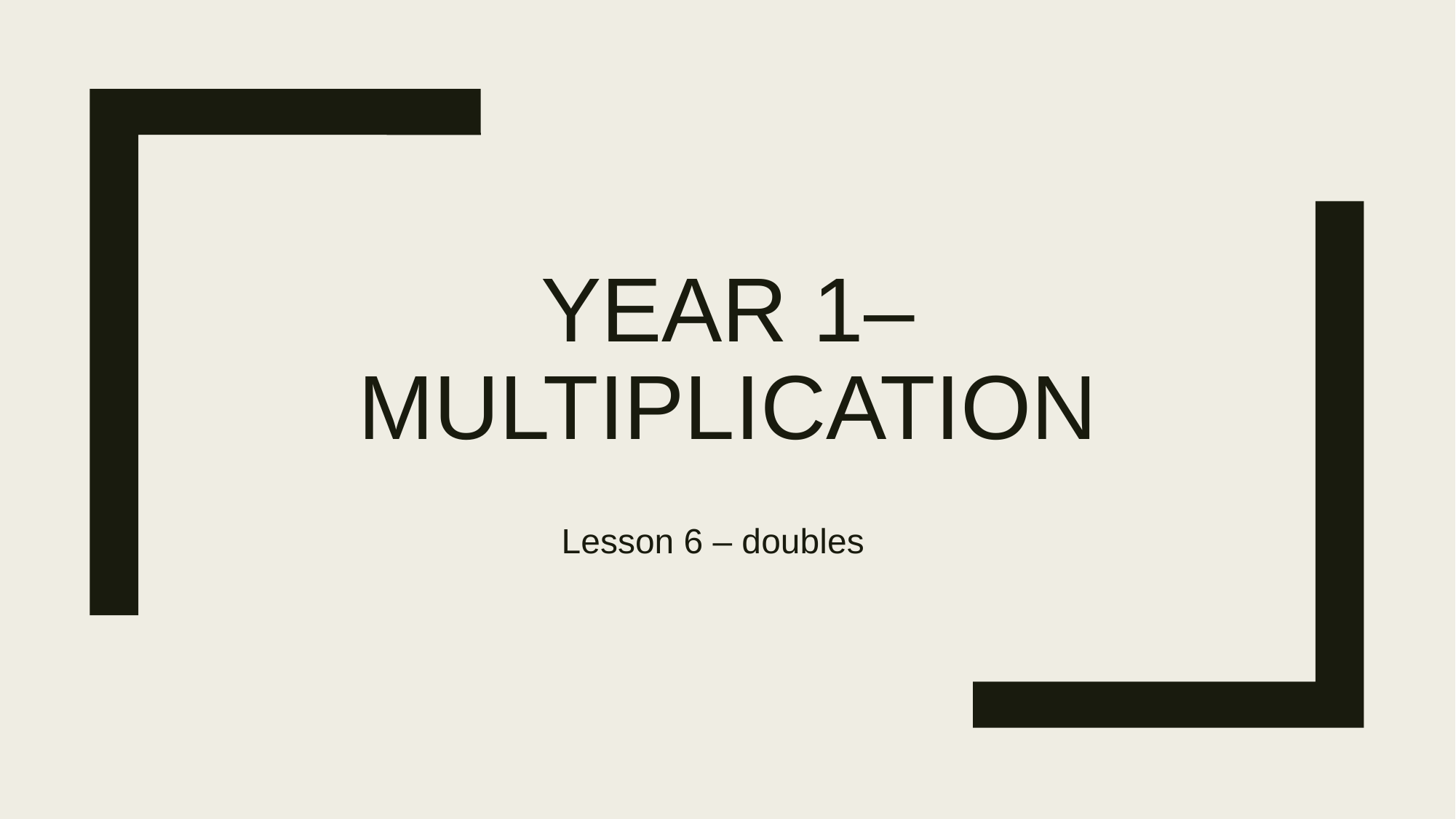

# Year 1– Multiplication
Lesson 6 – doubles